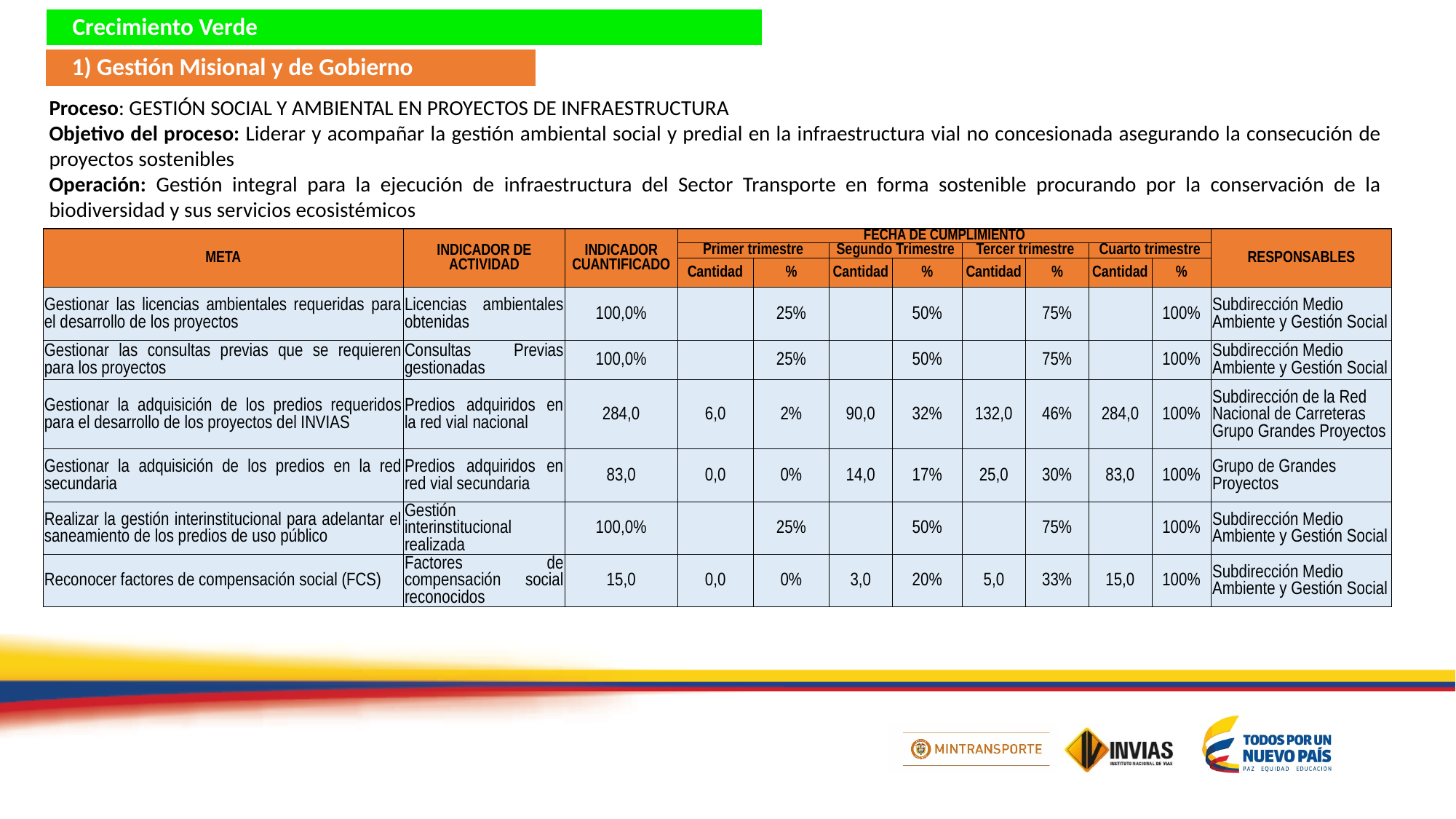

Crecimiento Verde

1) Gestión Misional y de Gobierno
Proceso: GESTIÓN SOCIAL Y AMBIENTAL EN PROYECTOS DE INFRAESTRUCTURA
Objetivo del proceso: Liderar y acompañar la gestión ambiental social y predial en la infraestructura vial no concesionada asegurando la consecución de proyectos sostenibles
Operación: Gestión integral para la ejecución de infraestructura del Sector Transporte en forma sostenible procurando por la conservación de la biodiversidad y sus servicios ecosistémicos
| META | INDICADOR DE ACTIVIDAD | INDICADOR CUANTIFICADO | FECHA DE CUMPLIMIENTO |  |  |  |  |  |  |  | RESPONSABLES |
| --- | --- | --- | --- | --- | --- | --- | --- | --- | --- | --- | --- |
|  |  |  | Primer trimestre |  | Segundo Trimestre |  | Tercer trimestre |  | Cuarto trimestre |  |  |
|  |  |  | Cantidad | % | Cantidad | % | Cantidad | % | Cantidad | % |  |
| Gestionar las licencias ambientales requeridas para el desarrollo de los proyectos | Licencias ambientales obtenidas | 100,0% |  | 25% |  | 50% |  | 75% |  | 100% | Subdirección Medio Ambiente y Gestión Social |
| Gestionar las consultas previas que se requieren para los proyectos | Consultas Previas gestionadas | 100,0% |  | 25% |  | 50% |  | 75% |  | 100% | Subdirección Medio Ambiente y Gestión Social |
| Gestionar la adquisición de los predios requeridos para el desarrollo de los proyectos del INVIAS | Predios adquiridos en la red vial nacional | 284,0 | 6,0 | 2% | 90,0 | 32% | 132,0 | 46% | 284,0 | 100% | Subdirección de la Red Nacional de Carreteras Grupo Grandes Proyectos |
| Gestionar la adquisición de los predios en la red secundaria | Predios adquiridos en red vial secundaria | 83,0 | 0,0 | 0% | 14,0 | 17% | 25,0 | 30% | 83,0 | 100% | Grupo de Grandes Proyectos |
| Realizar la gestión interinstitucional para adelantar el saneamiento de los predios de uso público | Gestión interinstitucional realizada | 100,0% |  | 25% |  | 50% |  | 75% |  | 100% | Subdirección Medio Ambiente y Gestión Social |
| Reconocer factores de compensación social (FCS) | Factores de compensación social reconocidos | 15,0 | 0,0 | 0% | 3,0 | 20% | 5,0 | 33% | 15,0 | 100% | Subdirección Medio Ambiente y Gestión Social |